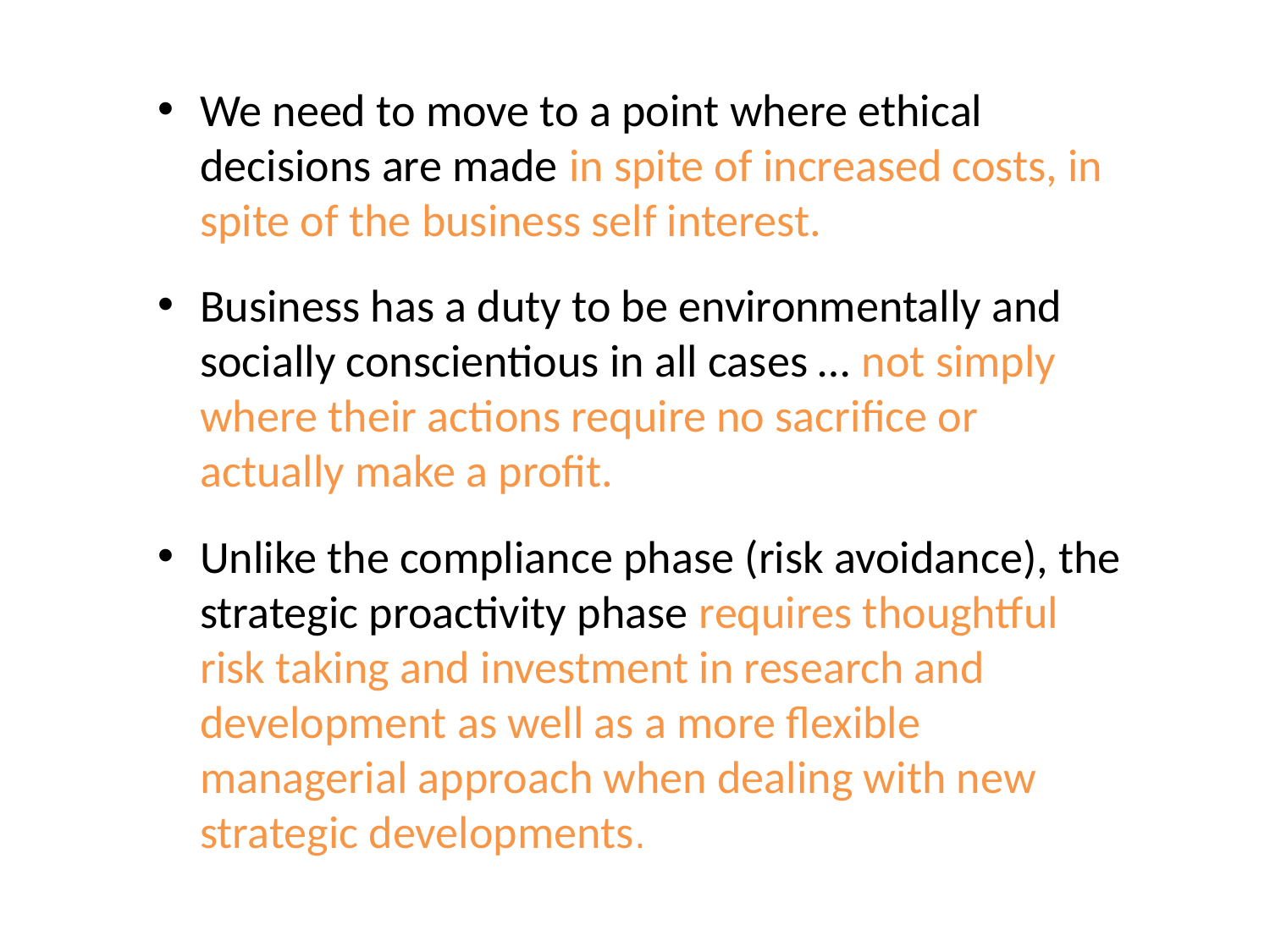

We need to move to a point where ethical decisions are made in spite of increased costs, in spite of the business self interest.
Business has a duty to be environmentally and socially conscientious in all cases … not simply where their actions require no sacrifice or actually make a profit.
Unlike the compliance phase (risk avoidance), the strategic proactivity phase requires thoughtful risk taking and investment in research and development as well as a more flexible managerial approach when dealing with new strategic developments.